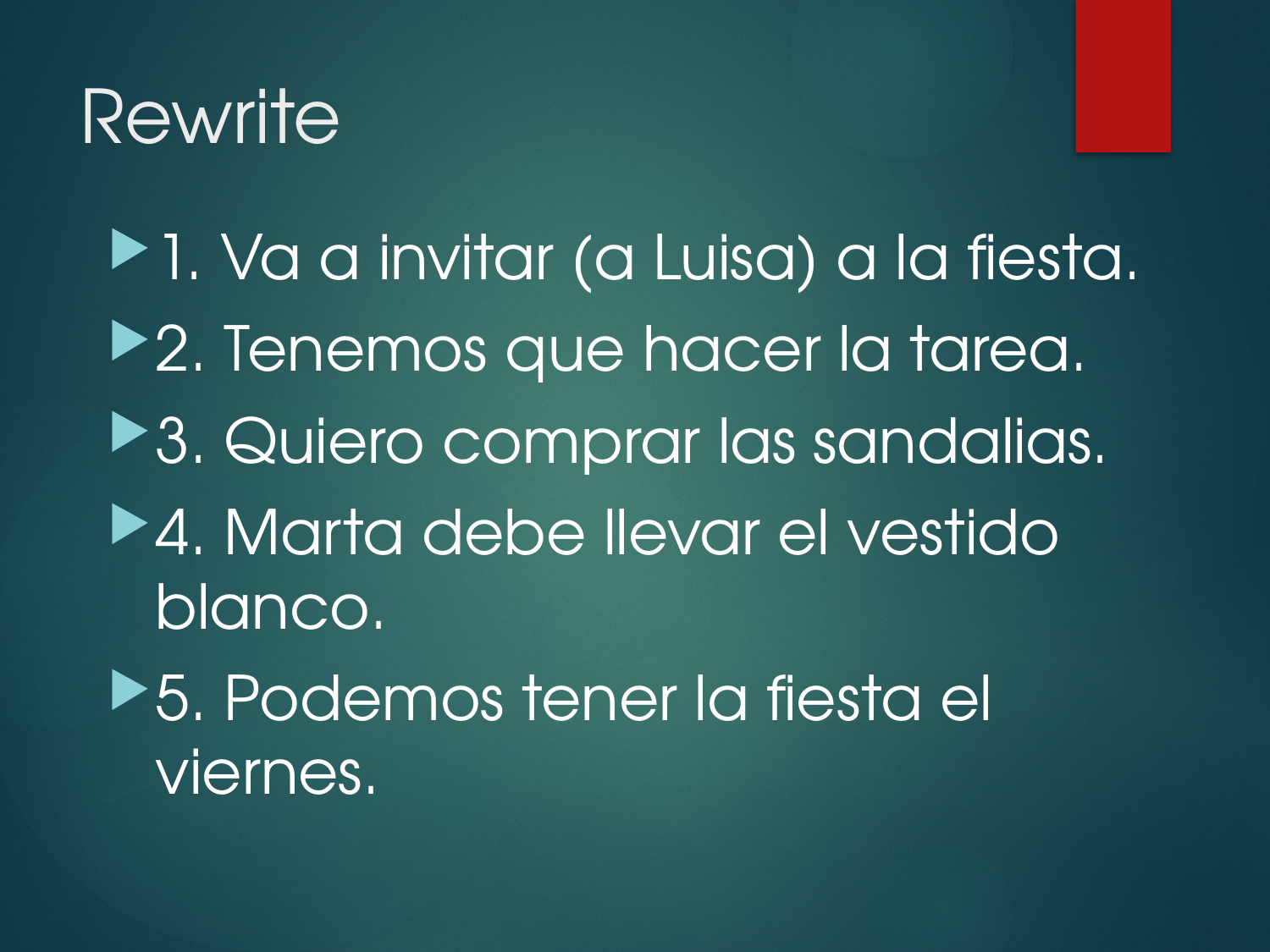

# Rewrite
1. Va a invitar (a Luisa) a la fiesta.
2. Tenemos que hacer la tarea.
3. Quiero comprar las sandalias.
4. Marta debe llevar el vestido blanco.
5. Podemos tener la fiesta el viernes.